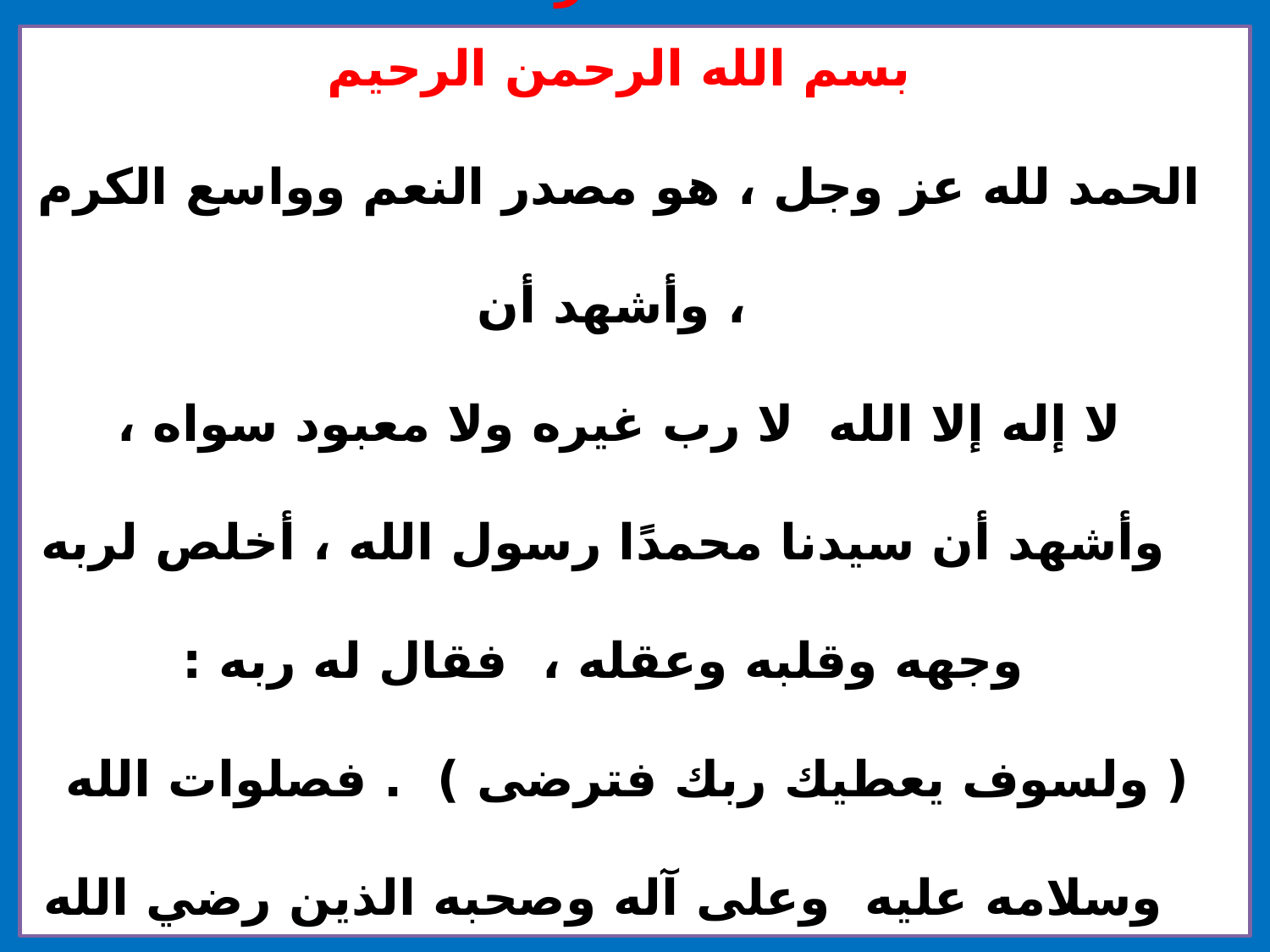

نعمة الرضا
بسم الله الرحمن الرحيم
الحمد لله عز وجل ، هو مصدر النعم وواسع الكرم ، وأشهد أن
لا إله إلا الله  لا رب غيره ولا معبود سواه ، وأشهد أن سيدنا محمدًا رسول الله ، أخلص لربه وجهه وقلبه وعقله ،  فقال له ربه :
( ولسوف يعطيك ربك فترضى )  . فصلوات الله  وسلامه عليه  وعلى آله وصحبه الذين رضي الله عنهم ورضوا عنه وأولئك هم المفلحون .